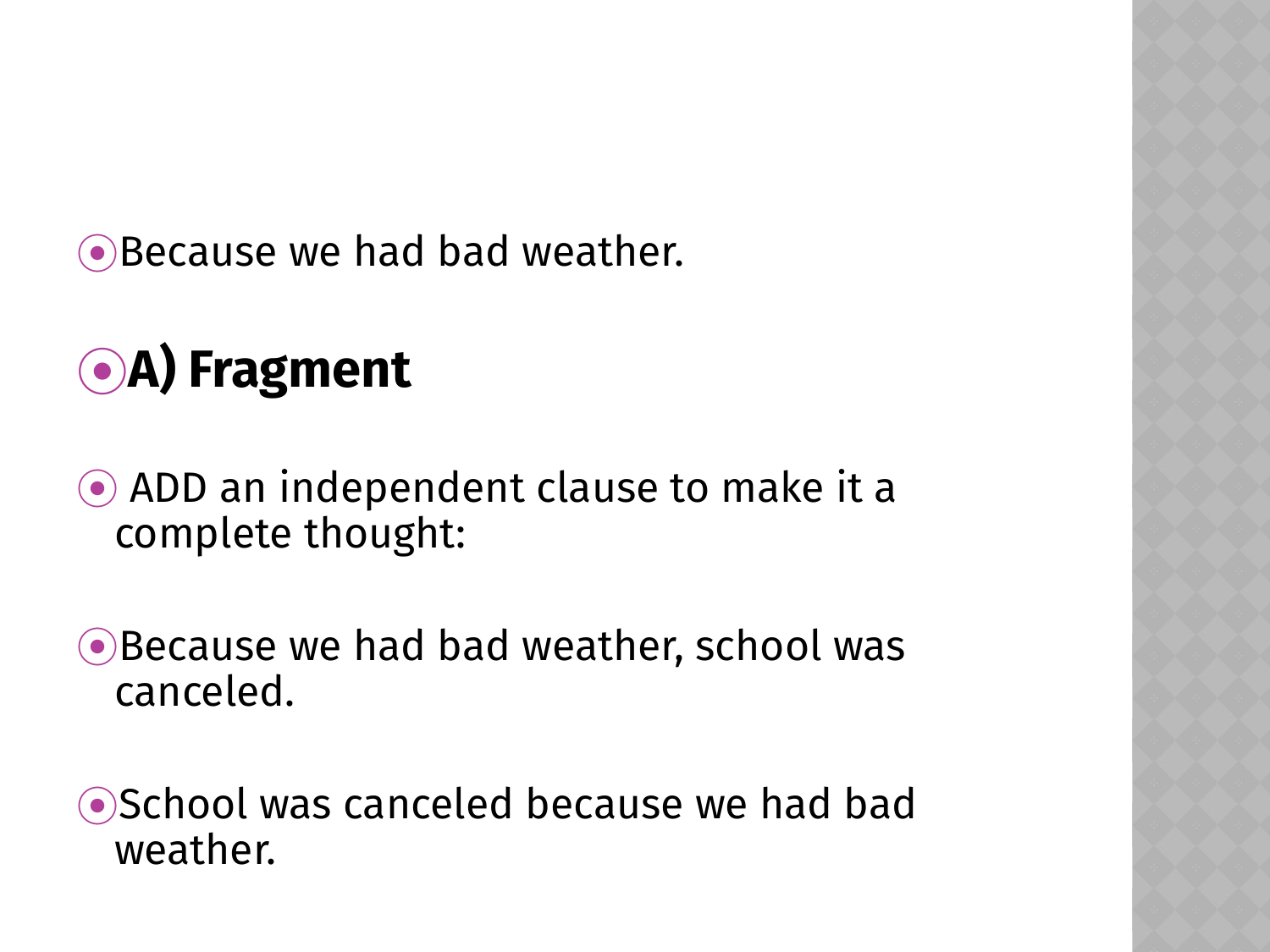

#
Because we had bad weather.

A) Fragment

 ADD an independent clause to make it a complete thought:

Because we had bad weather, school was canceled.

School was canceled because we had bad weather.